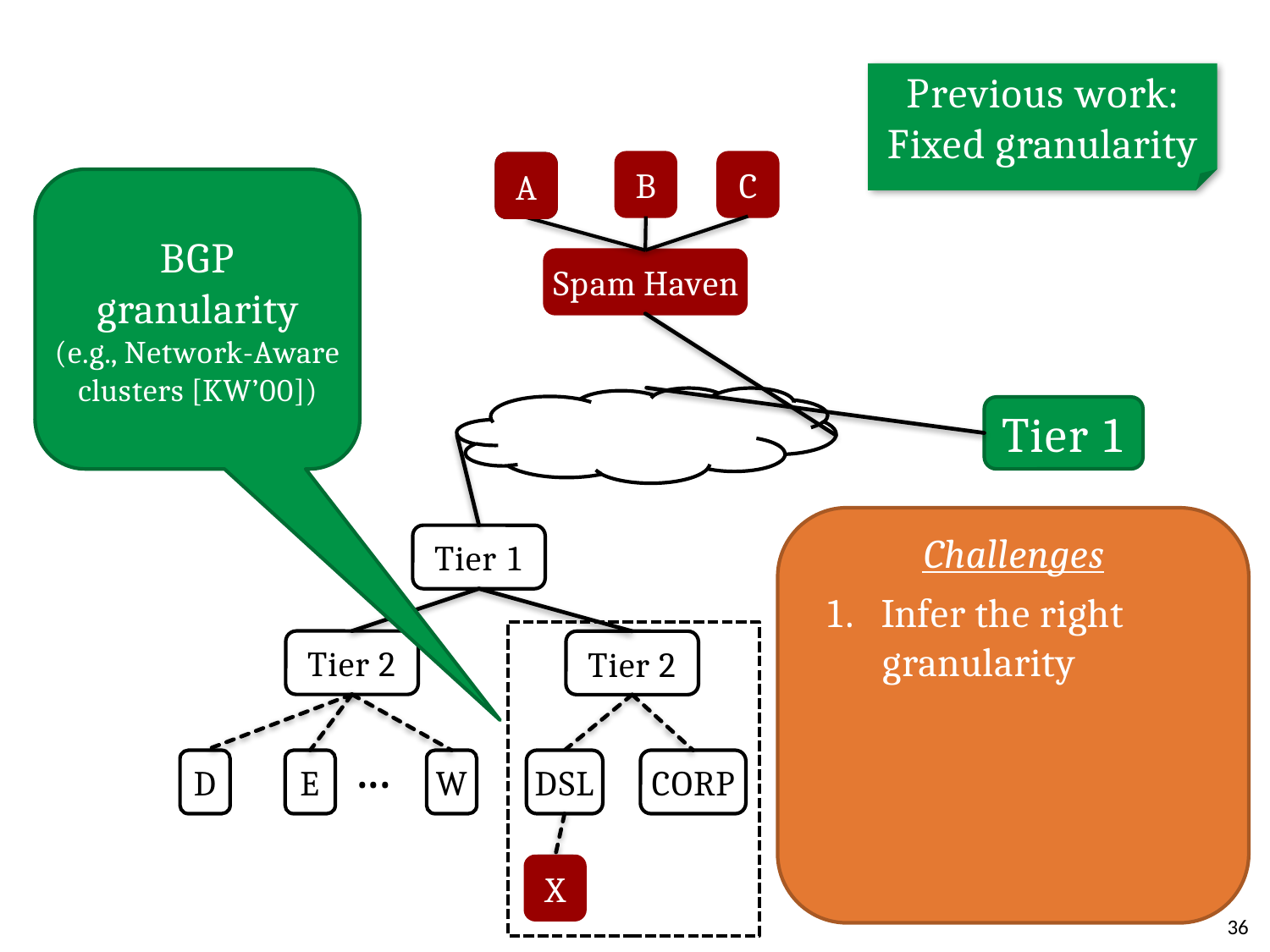

Previous work:
Fixed granularity
B
C
A
A
BGP
granularity
(e.g., Network-Aware clusters [KW’00])
Spam Haven

Tier 1
Challenges
Infer the right granularity

Tier 1

Tier 2
Tier 2
...
D
E
W
DSL
CORP
X
X
36